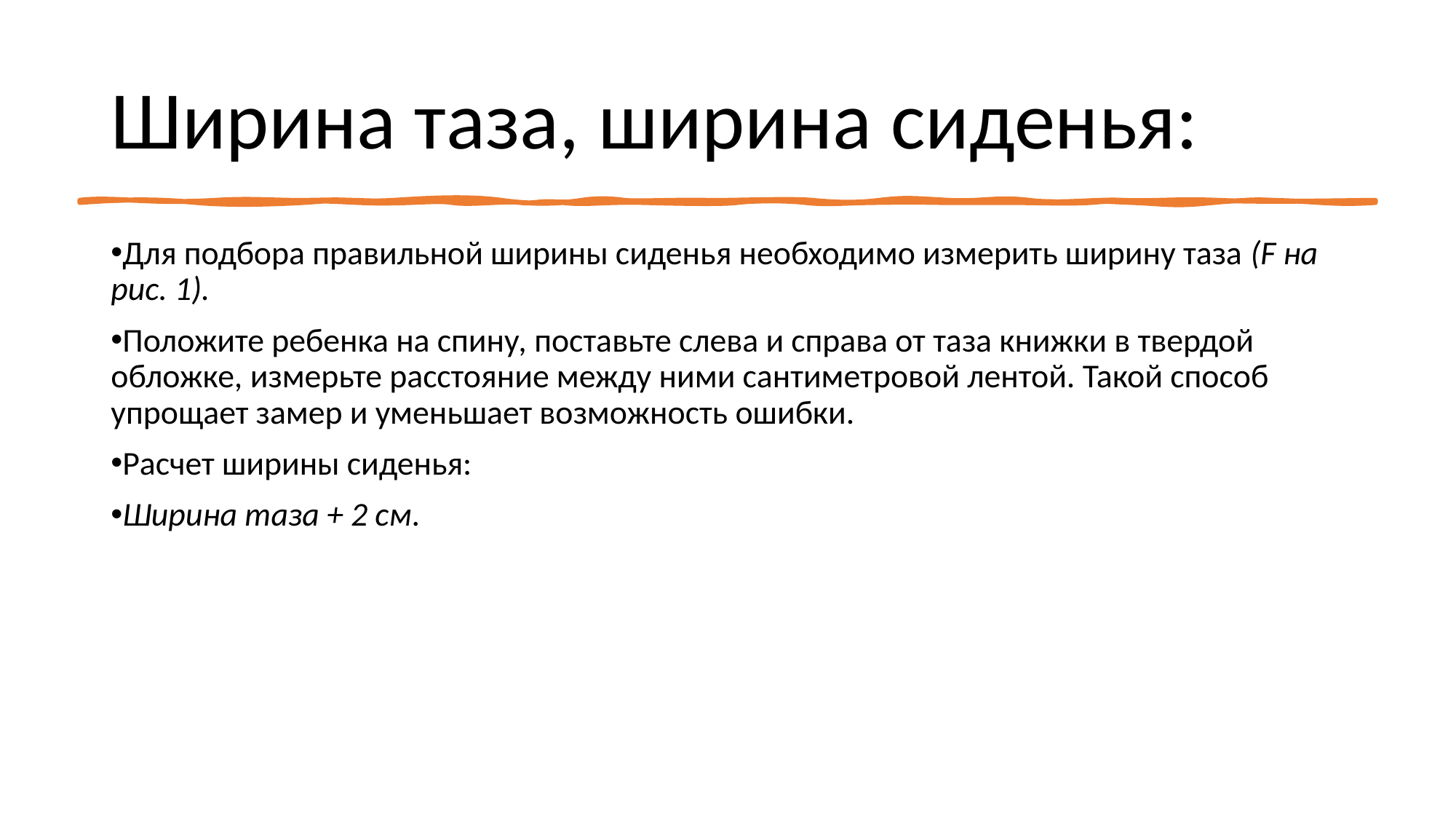

# Ширина таза, ширина сиденья:

Для подбора правильной ширины сиденья необходимо измерить ширину таза (F на рис. 1).
Положите ребенка на спину, поставьте слева и справа от таза книжки в твердой обложке, измерьте расстояние между ними сантиметровой лентой. Такой способ упрощает замер и уменьшает возможность ошибки.
Расчет ширины сиденья:
Ширина таза + 2 см.